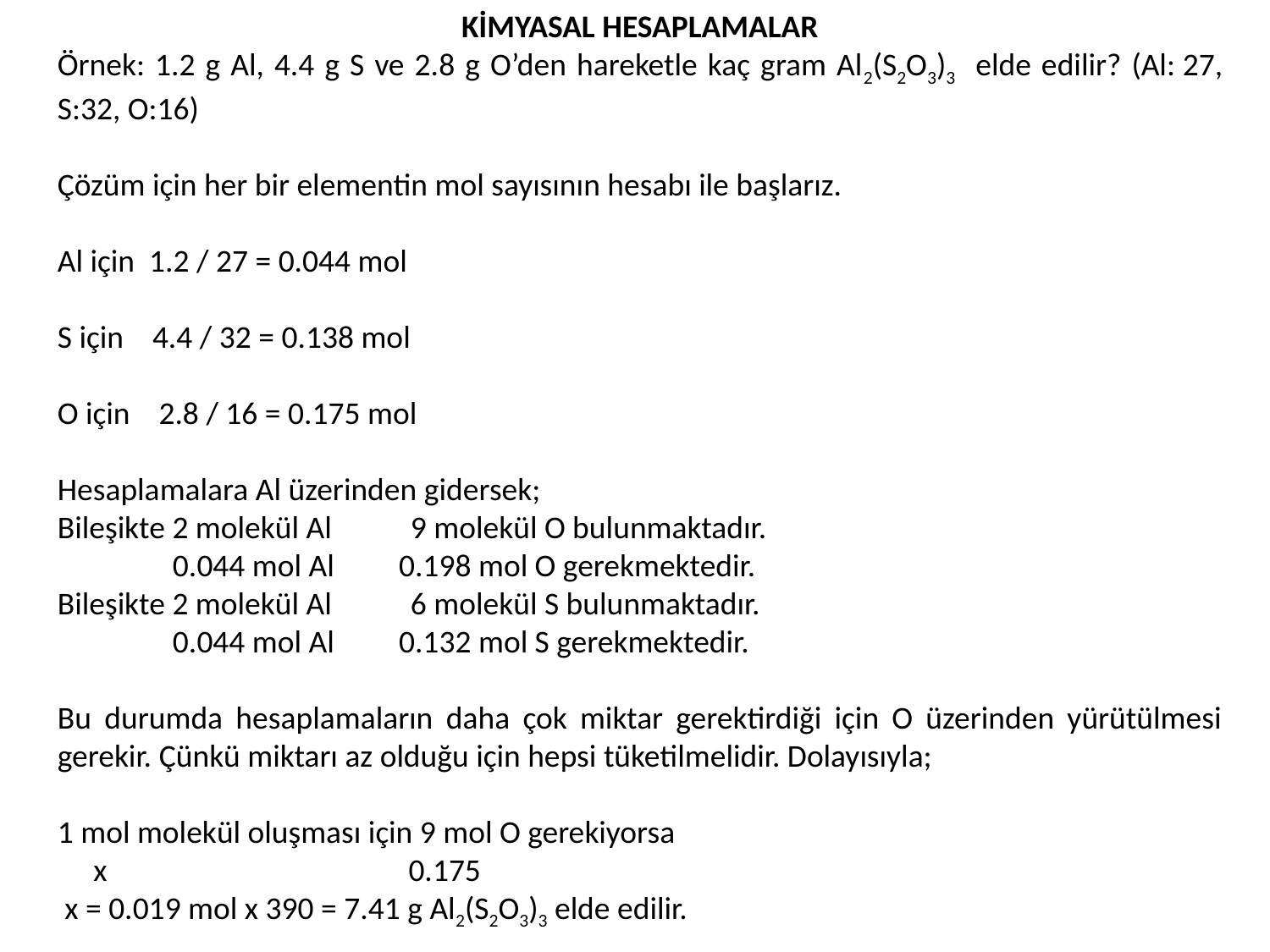

KİMYASAL HESAPLAMALAR
Örnek: 1.2 g Al, 4.4 g S ve 2.8 g O’den hareketle kaç gram Al2(S2O3)3  elde edilir? (Al: 27, S:32, O:16)

Çözüm için her bir elementin mol sayısının hesabı ile başlarız.

Al için  1.2 / 27 = 0.044 mol

S için    4.4 / 32 = 0.138 mol

O için    2.8 / 16 = 0.175 mol

Hesaplamalara Al üzerinden gidersek;
Bileşikte 2 molekül Al           9 molekül O bulunmaktadır.
                0.044 mol Al         0.198 mol O gerekmektedir.
Bileşikte 2 molekül Al           6 molekül S bulunmaktadır.
                0.044 mol Al         0.132 mol S gerekmektedir.

Bu durumda hesaplamaların daha çok miktar gerektirdiği için O üzerinden yürütülmesi gerekir. Çünkü miktarı az olduğu için hepsi tüketilmelidir. Dolayısıyla;

1 mol molekül oluşması için 9 mol O gerekiyorsa
     x                                          0.175
 x = 0.019 mol x 390 = 7.41 g Al2(S2O3)3 elde edilir.